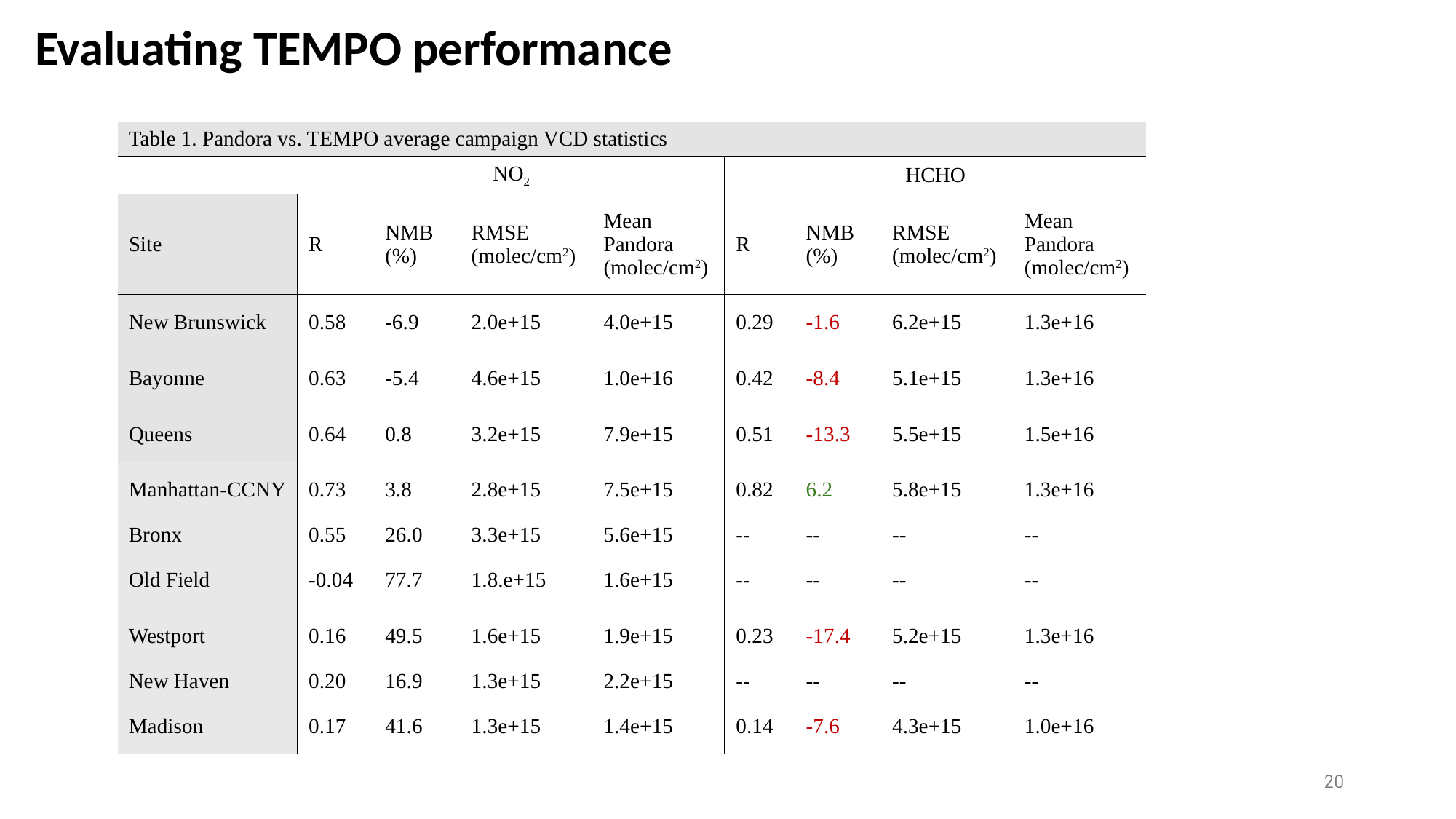

Evaluating TEMPO performance
| Table 1. Pandora vs. TEMPO average campaign VCD statistics |  |  |  |  |  |  |  |  |
| --- | --- | --- | --- | --- | --- | --- | --- | --- |
|  | NO2 |  |  |  | HCHO |  |  |  |
| Site | R | NMB (%) | RMSE (molec/cm2) | Mean Pandora (molec/cm2) | R | NMB (%) | RMSE (molec/cm2) | Mean Pandora (molec/cm2) |
| New Brunswick | 0.58 | -6.9 | 2.0e+15 | 4.0e+15 | 0.29 | -1.6 | 6.2e+15 | 1.3e+16 |
| Bayonne | 0.63 | -5.4 | 4.6e+15 | 1.0e+16 | 0.42 | -8.4 | 5.1e+15 | 1.3e+16 |
| Queens | 0.64 | 0.8 | 3.2e+15 | 7.9e+15 | 0.51 | -13.3 | 5.5e+15 | 1.5e+16 |
| Manhattan-CCNY | 0.73 | 3.8 | 2.8e+15 | 7.5e+15 | 0.82 | 6.2 | 5.8e+15 | 1.3e+16 |
| Bronx | 0.55 | 26.0 | 3.3e+15 | 5.6e+15 | -- | -- | -- | -- |
| Old Field | -0.04 | 77.7 | 1.8.e+15 | 1.6e+15 | -- | -- | -- | -- |
| Westport | 0.16 | 49.5 | 1.6e+15 | 1.9e+15 | 0.23 | -17.4 | 5.2e+15 | 1.3e+16 |
| New Haven | 0.20 | 16.9 | 1.3e+15 | 2.2e+15 | -- | -- | -- | -- |
| Madison | 0.17 | 41.6 | 1.3e+15 | 1.4e+15 | 0.14 | -7.6 | 4.3e+15 | 1.0e+16 |
20